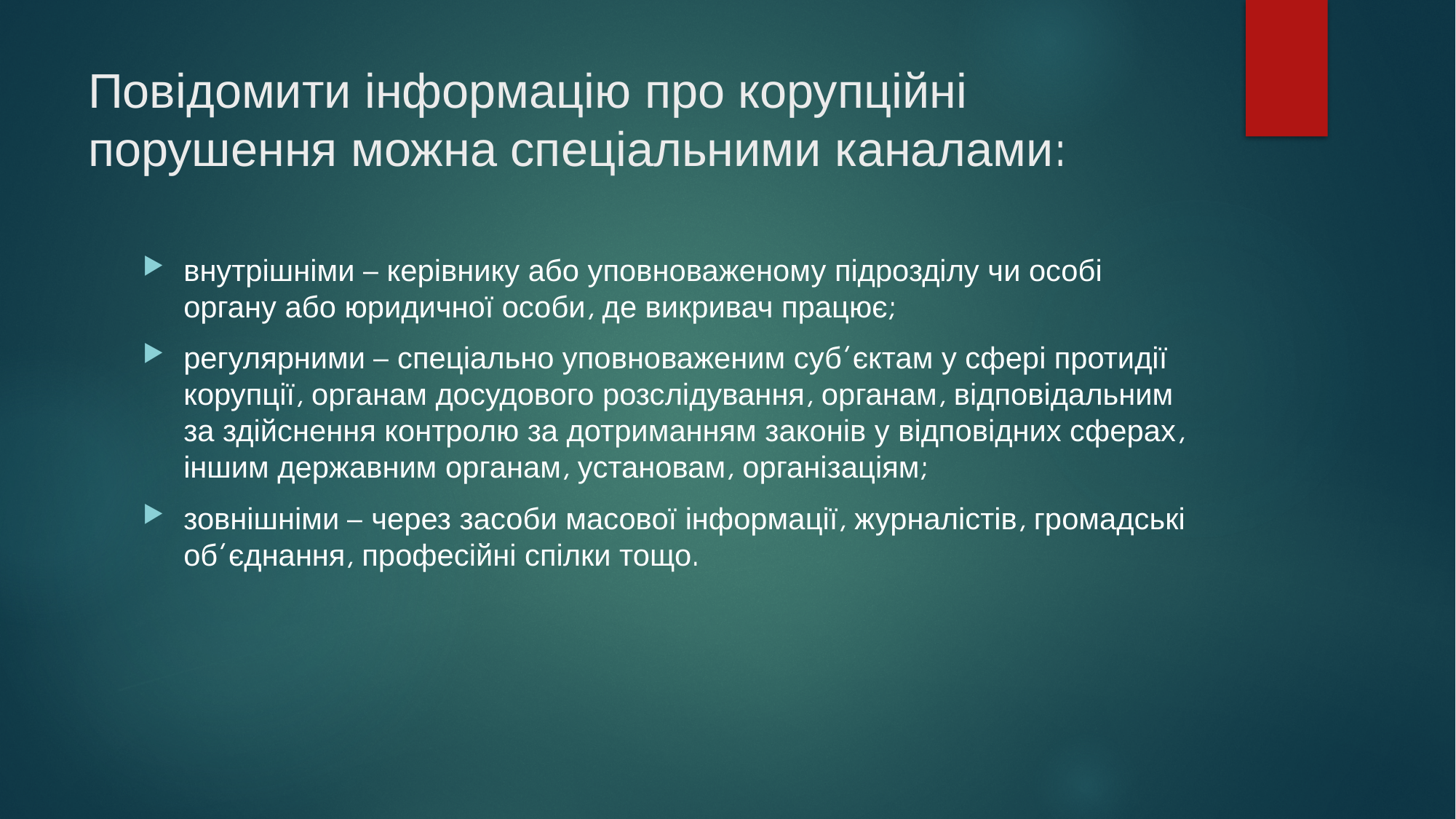

# Повідомити інформацію про корупційні порушення можна спеціальними каналами:
внутрішніми – керівнику або уповноваженому підрозділу чи особі органу або юридичної особи, де викривач працює;
регулярними – спеціально уповноваженим суб’єктам у сфері протидії корупції, органам досудового розслідування, органам, відповідальним за здійснення контролю за дотриманням законів у відповідних сферах, іншим державним органам, установам, організаціям;
зовнішніми – через засоби масової інформації, журналістів, громадські об’єднання, професійні спілки тощо.